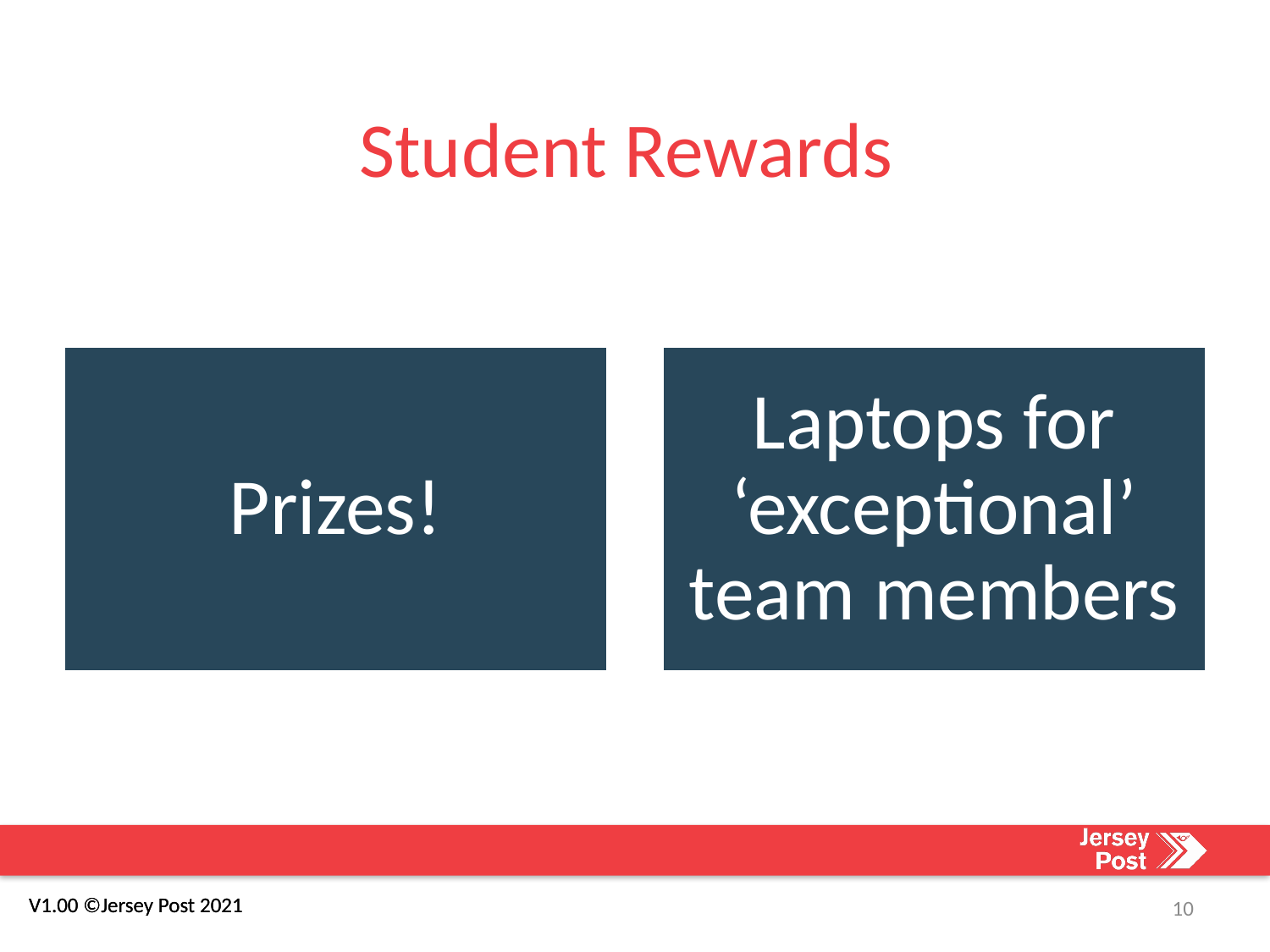

# Student Rewards
Prizes!
Laptops for ‘exceptional’ team members
10